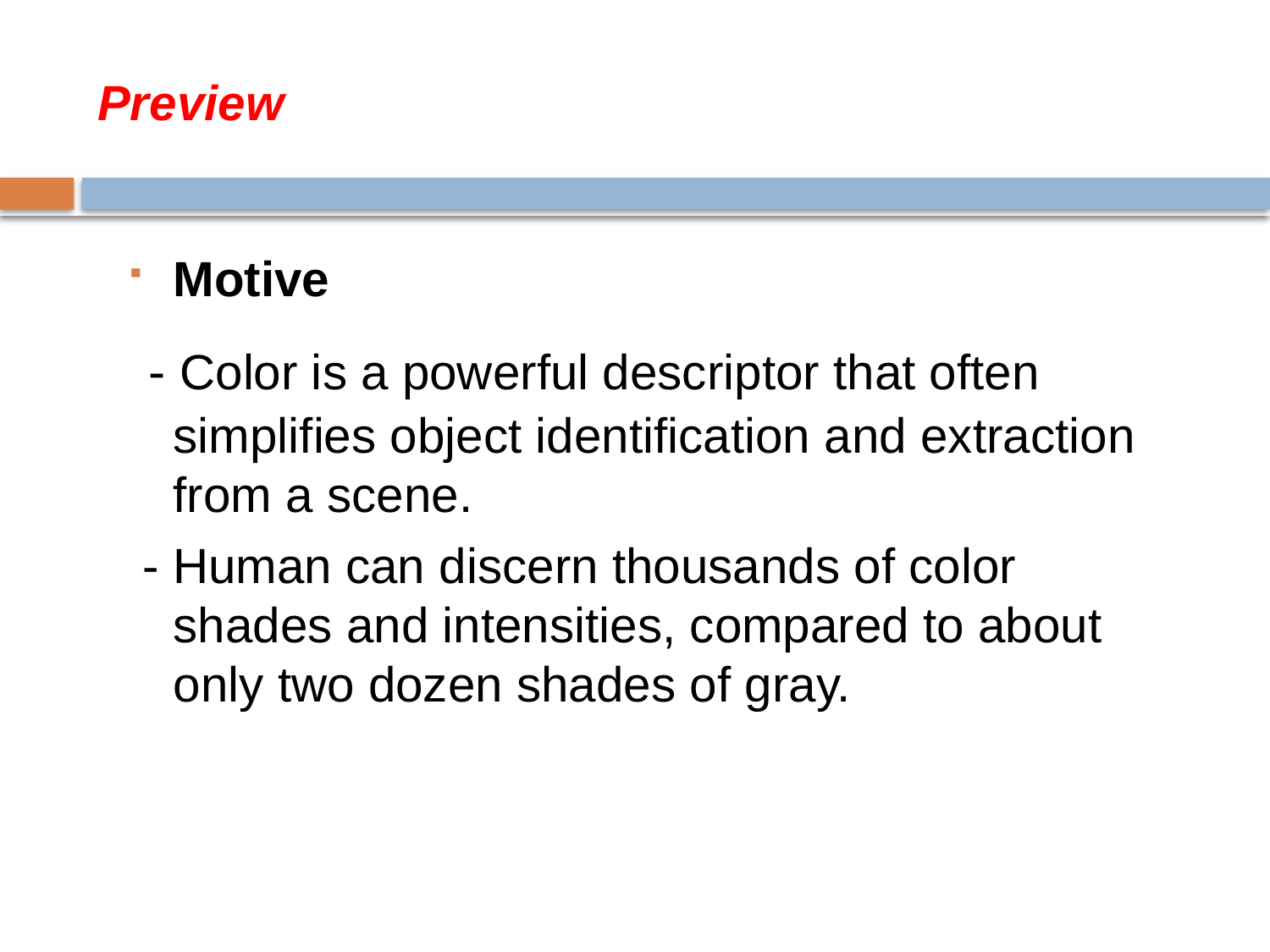

# Preview
Motive
 - Color is a powerful descriptor that often simplifies object identification and extraction from a scene.
 - Human can discern thousands of color shades and intensities, compared to about only two dozen shades of gray.